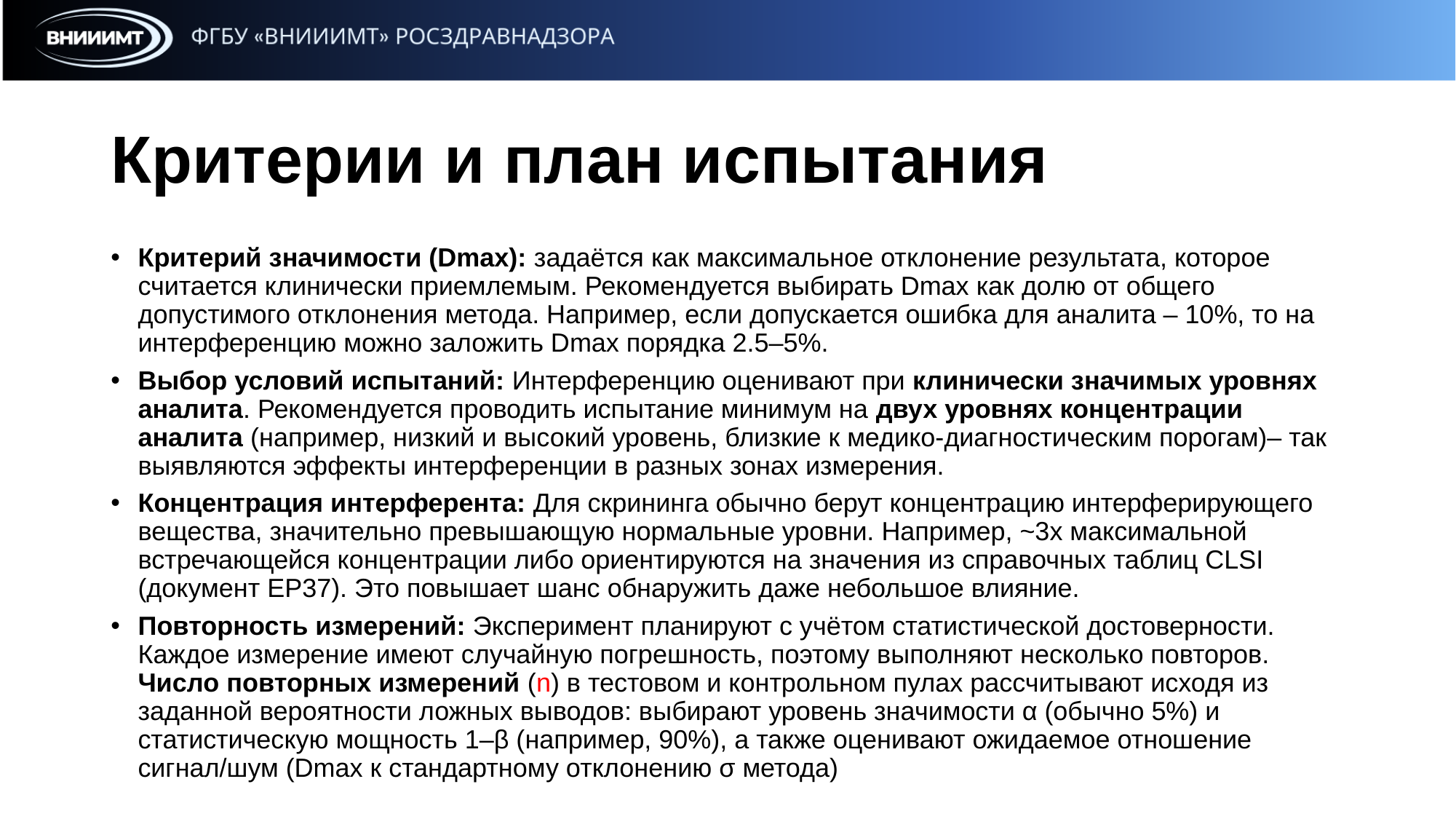

# Критерии и план испытания
Критерий значимости (Dmax): задаётся как максимальное отклонение результата, которое считается клинически приемлемым. Рекомендуется выбирать Dmax как долю от общего допустимого отклонения метода. Например, если допускается ошибка для аналита – 10%, то на интерференцию можно заложить Dmax порядка 2.5–5%.
Выбор условий испытаний: Интерференцию оценивают при клинически значимых уровнях аналита. Рекомендуется проводить испытание минимум на двух уровнях концентрации аналита (например, низкий и высокий уровень, близкие к медико-диагностическим порогам)– так выявляются эффекты интерференции в разных зонах измерения.
Концентрация интерферента: Для скрининга обычно берут концентрацию интерферирующего вещества, значительно превышающую нормальные уровни. Например, ~3х максимальной встречающейся концентрации либо ориентируются на значения из справочных таблиц CLSI (документ EP37). Это повышает шанс обнаружить даже небольшое влияние.
Повторность измерений: Эксперимент планируют с учётом статистической достоверности. Каждое измерение имеют случайную погрешность, поэтому выполняют несколько повторов. Число повторных измерений (n) в тестовом и контрольном пулах рассчитывают исходя из заданной вероятности ложных выводов: выбирают уровень значимости α (обычно 5%) и статистическую мощность 1–β (например, 90%), а также оценивают ожидаемое отношение сигнал/шум (Dmax к стандартному отклонению σ метода)